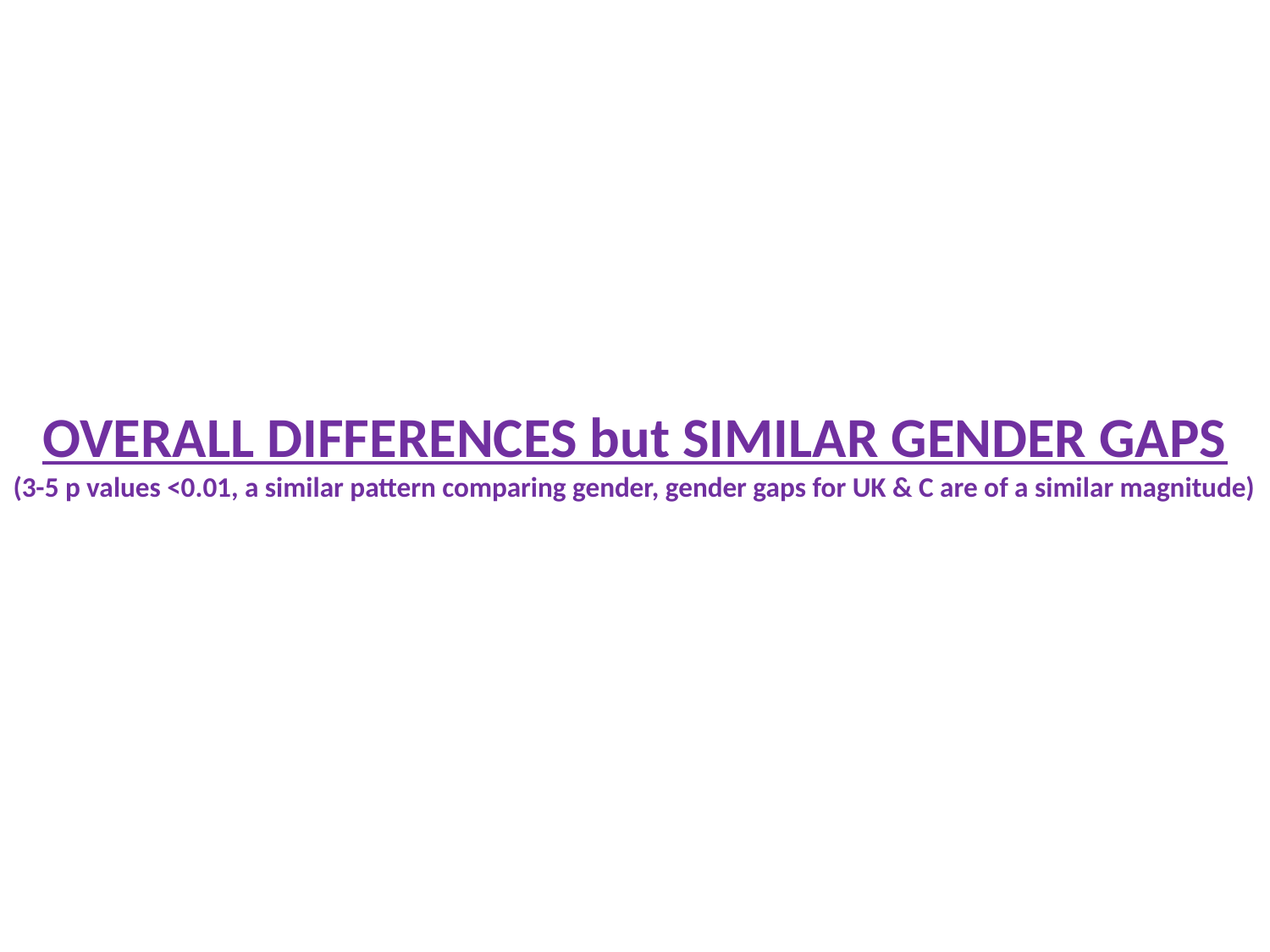

OVERALL DIFFERENCES but SIMILAR GENDER GAPS
(3-5 p values <0.01, a similar pattern comparing gender, gender gaps for UK & C are of a similar magnitude)